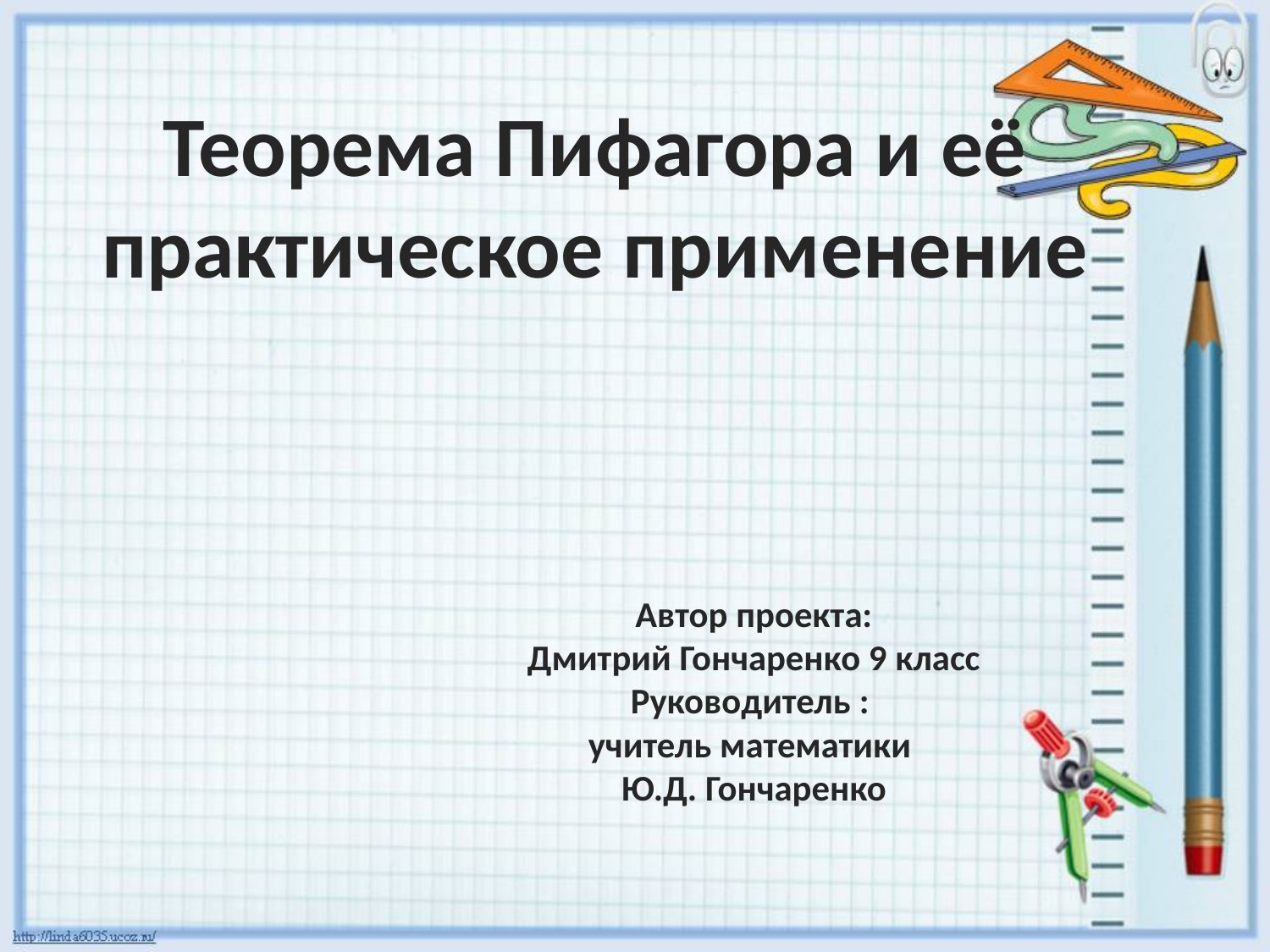

# Теорема Пифагора и её практическое применение
Автор проекта:
Дмитрий Гончаренко 9 класс
Руководитель :
учитель математики
Ю.Д. Гончаренко